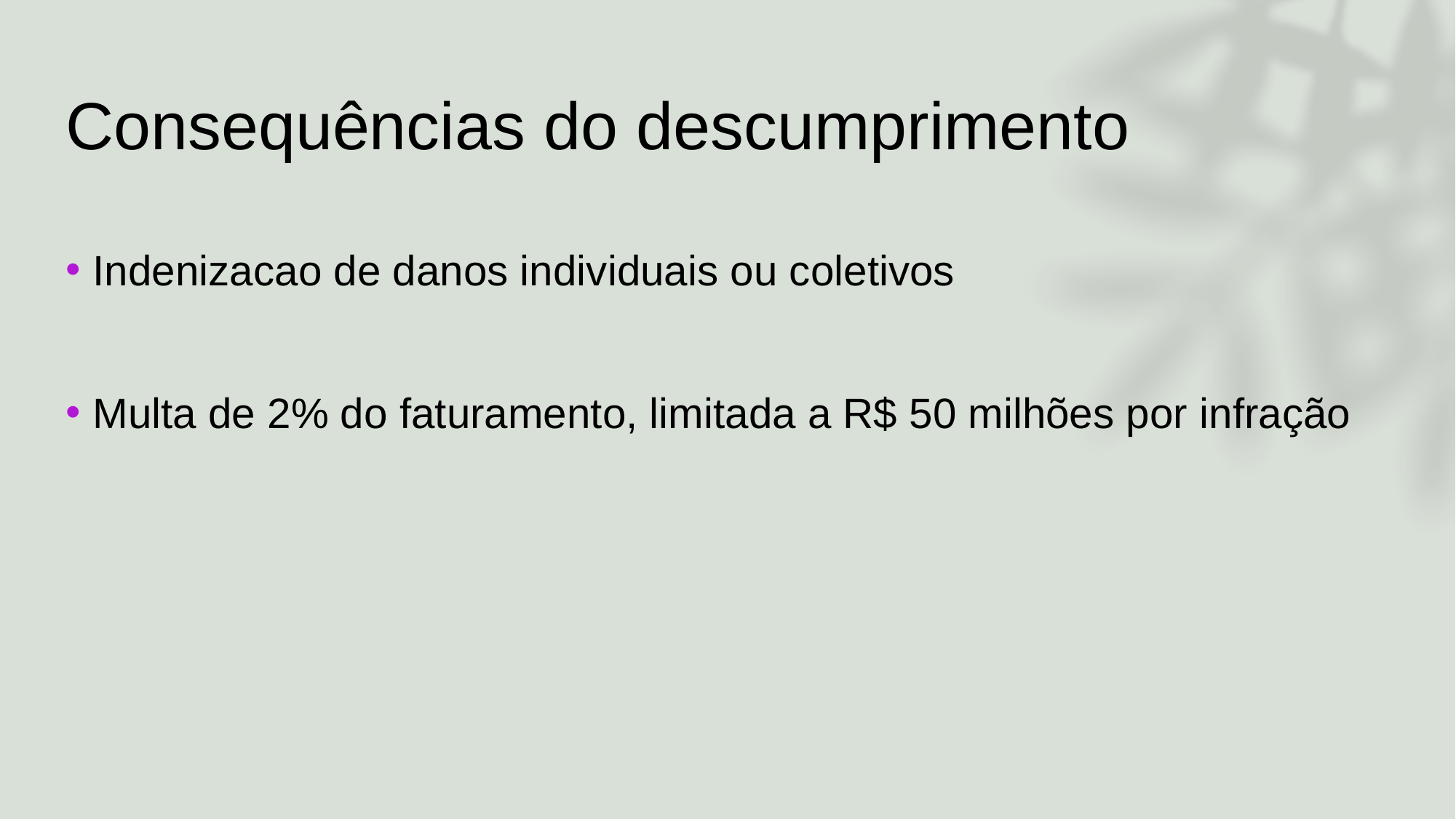

# Consequências do descumprimento
Indenizacao de danos individuais ou coletivos

Multa de 2% do faturamento, limitada a R$ 50 milhões por infração